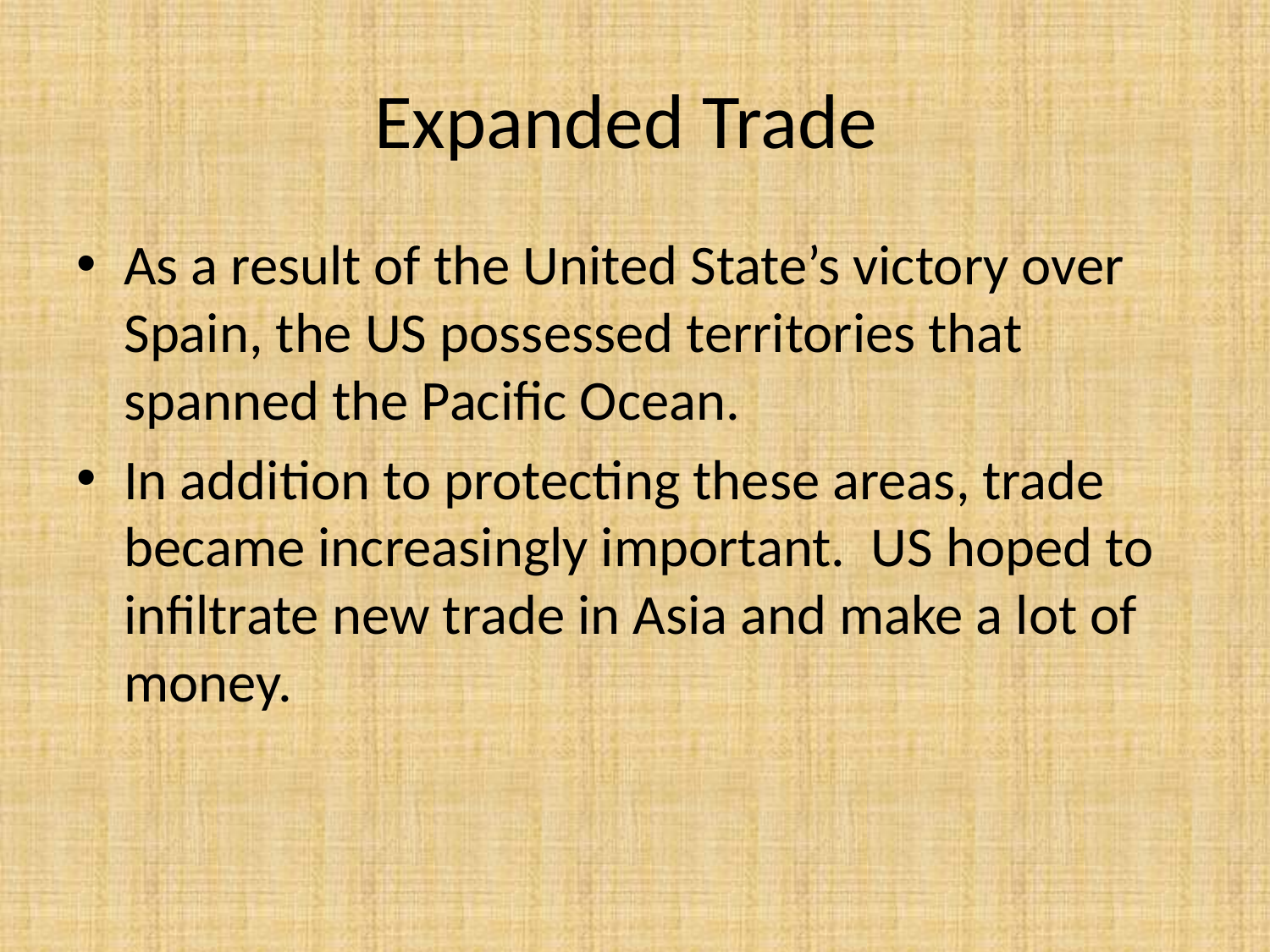

# Expanded Trade
As a result of the United State’s victory over Spain, the US possessed territories that spanned the Pacific Ocean.
In addition to protecting these areas, trade became increasingly important.  US hoped to infiltrate new trade in Asia and make a lot of money.